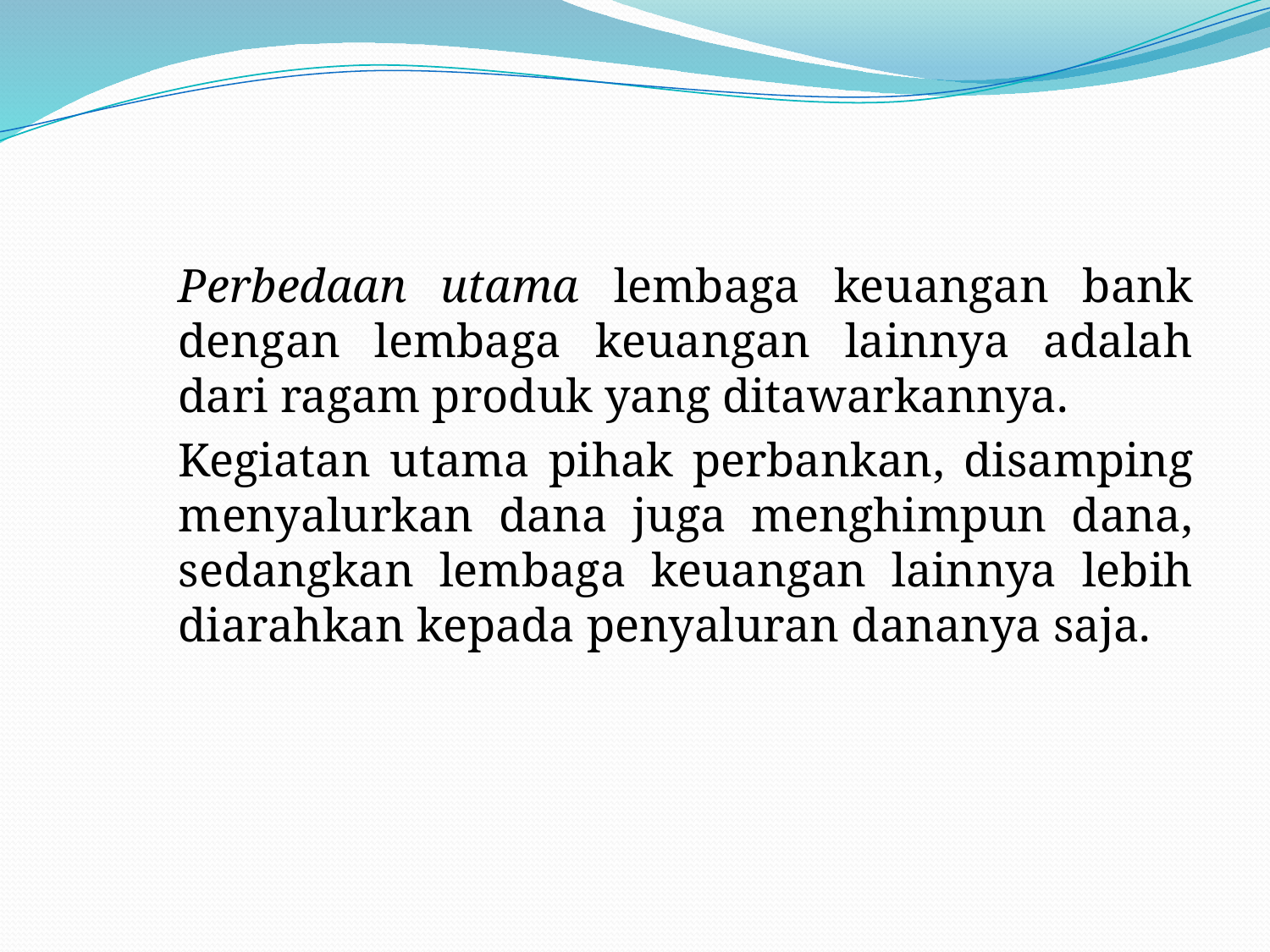

#

	Perbedaan utama lembaga keuangan bank dengan lembaga keuangan lainnya adalah dari ragam produk yang ditawarkannya.
	Kegiatan utama pihak perbankan, disamping menyalurkan dana juga menghimpun dana, sedangkan lembaga keuangan lainnya lebih diarahkan kepada penyaluran dananya saja.